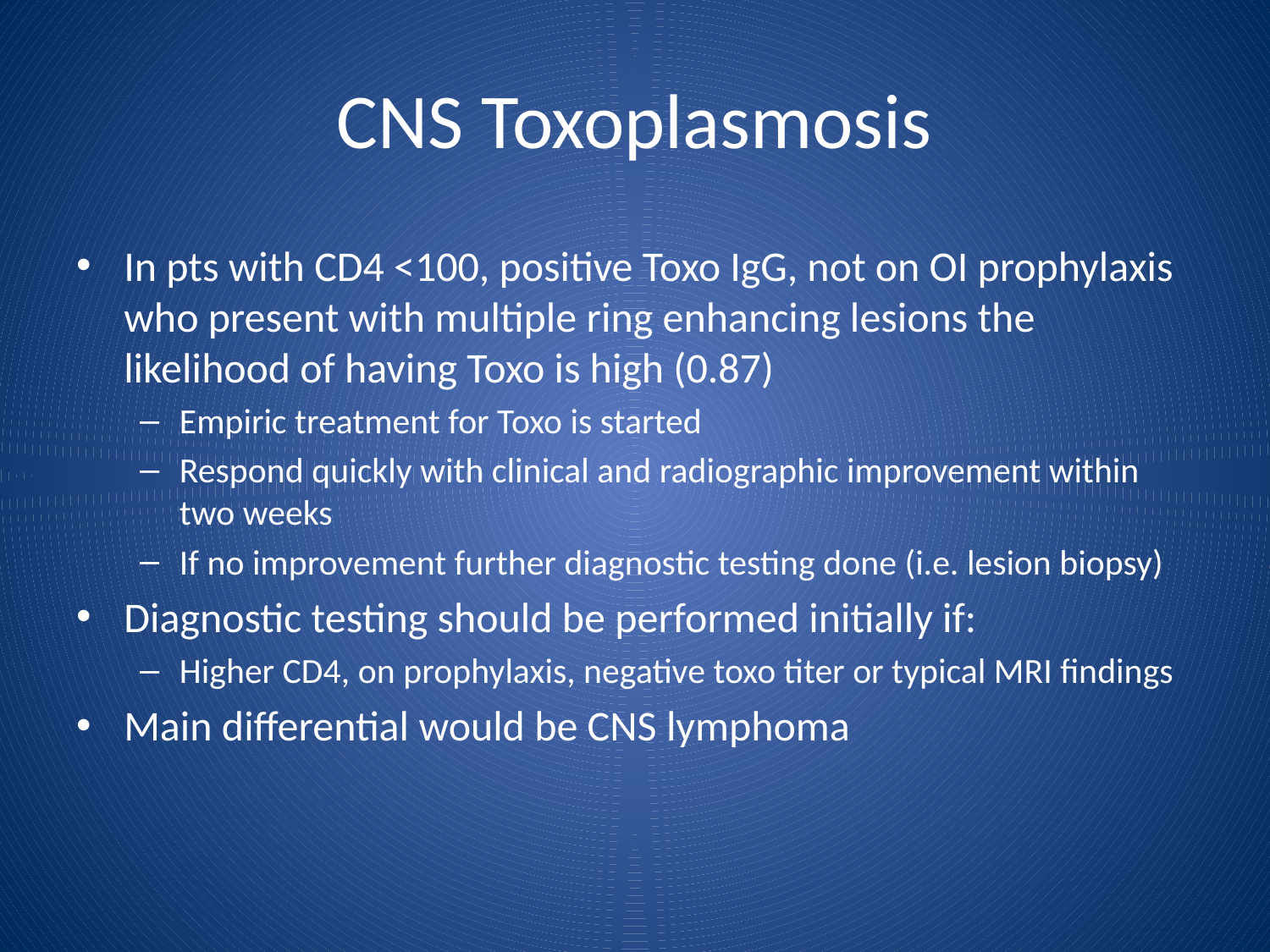

# CNS Toxoplasmosis
In pts with CD4 <100, positive Toxo IgG, not on OI prophylaxis who present with multiple ring enhancing lesions the likelihood of having Toxo is high (0.87)
Empiric treatment for Toxo is started
Respond quickly with clinical and radiographic improvement within two weeks
If no improvement further diagnostic testing done (i.e. lesion biopsy)
Diagnostic testing should be performed initially if:
Higher CD4, on prophylaxis, negative toxo titer or typical MRI findings
Main differential would be CNS lymphoma